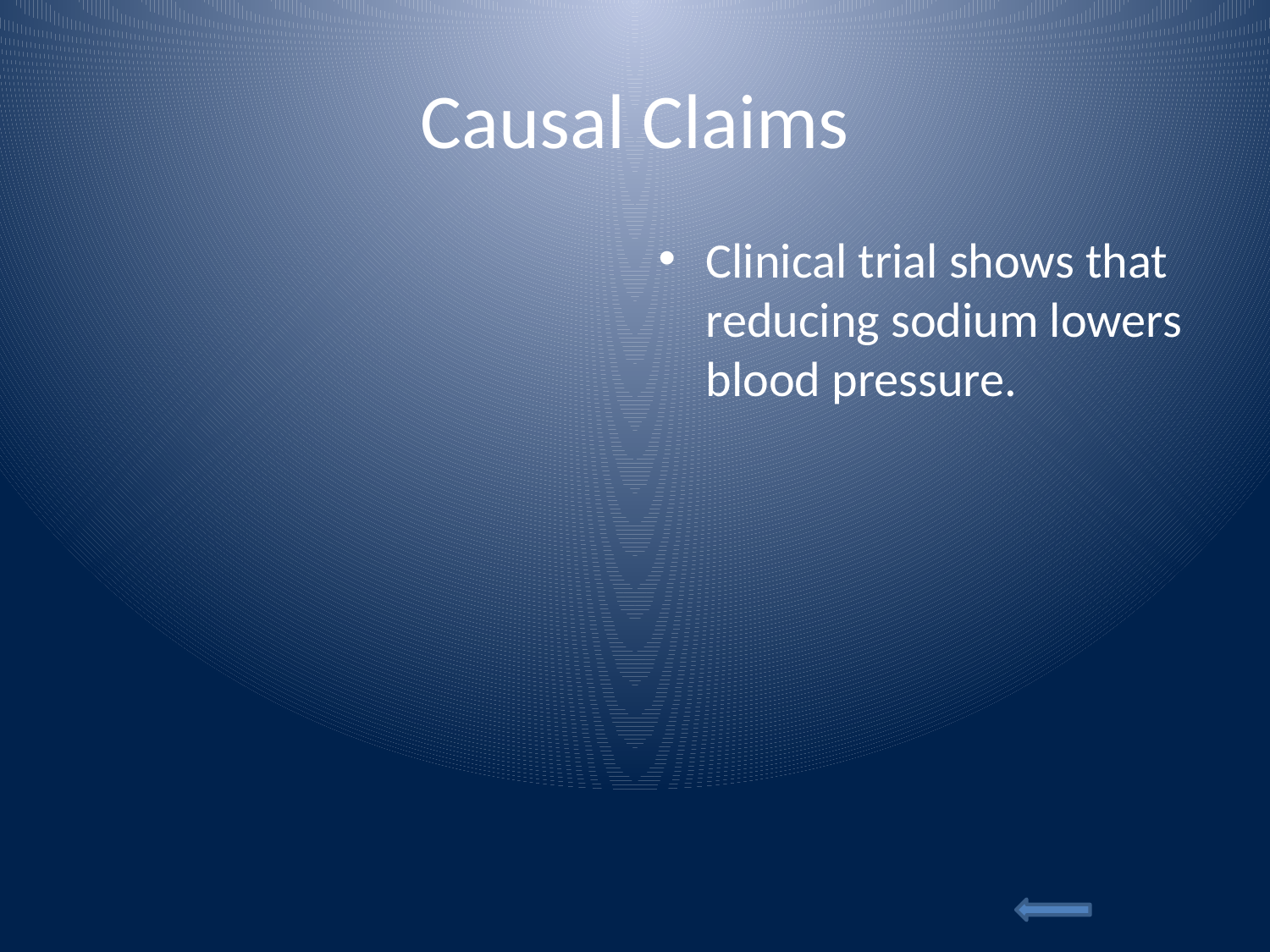

# Causal Claims

Clinical trial shows that reducing sodium lowers blood pressure.